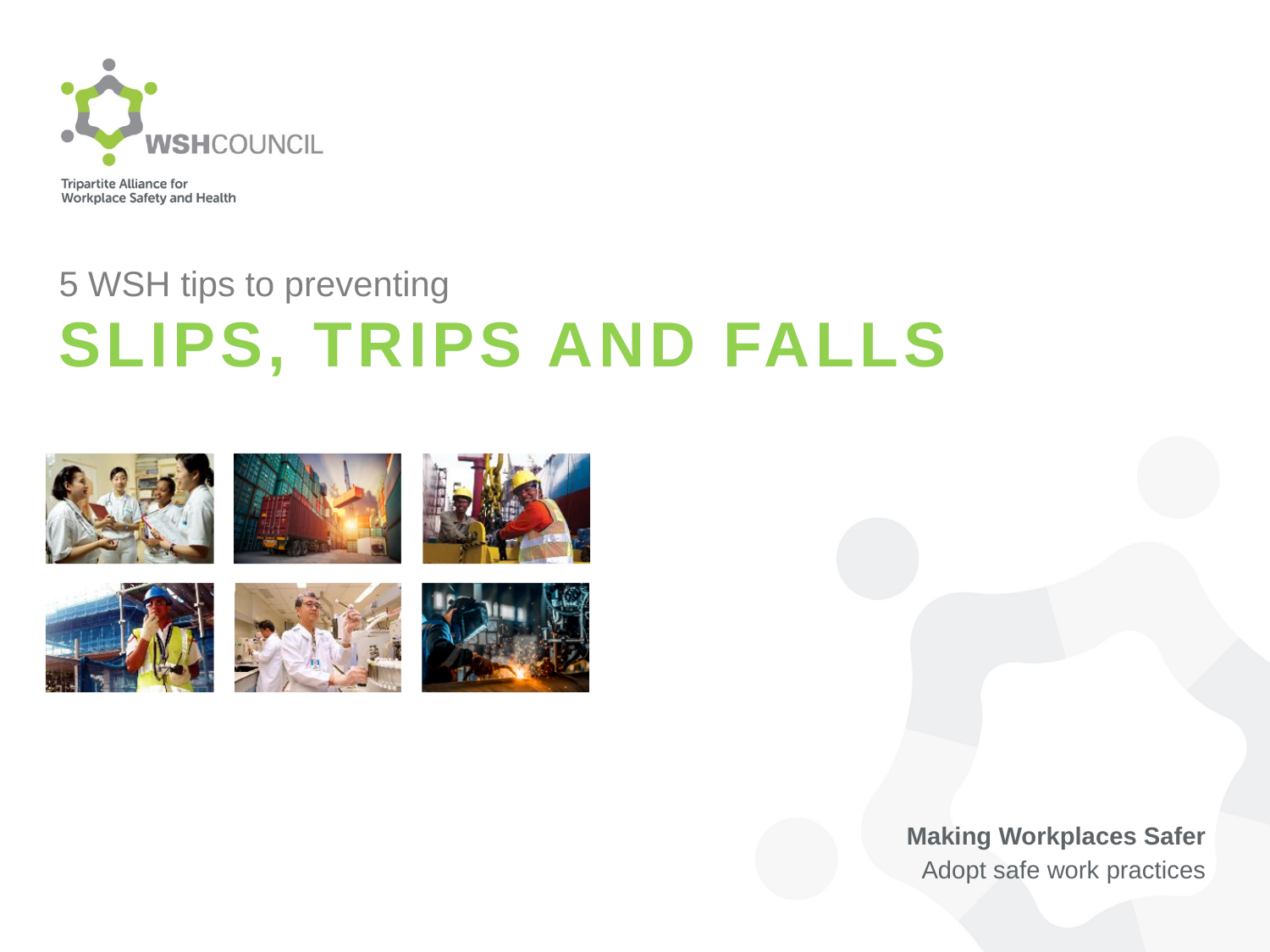

# 5 WSH tips to preventing SLIPS, TRIPS AND FALLS
Making Workplaces Safer
Adopt safe work practices